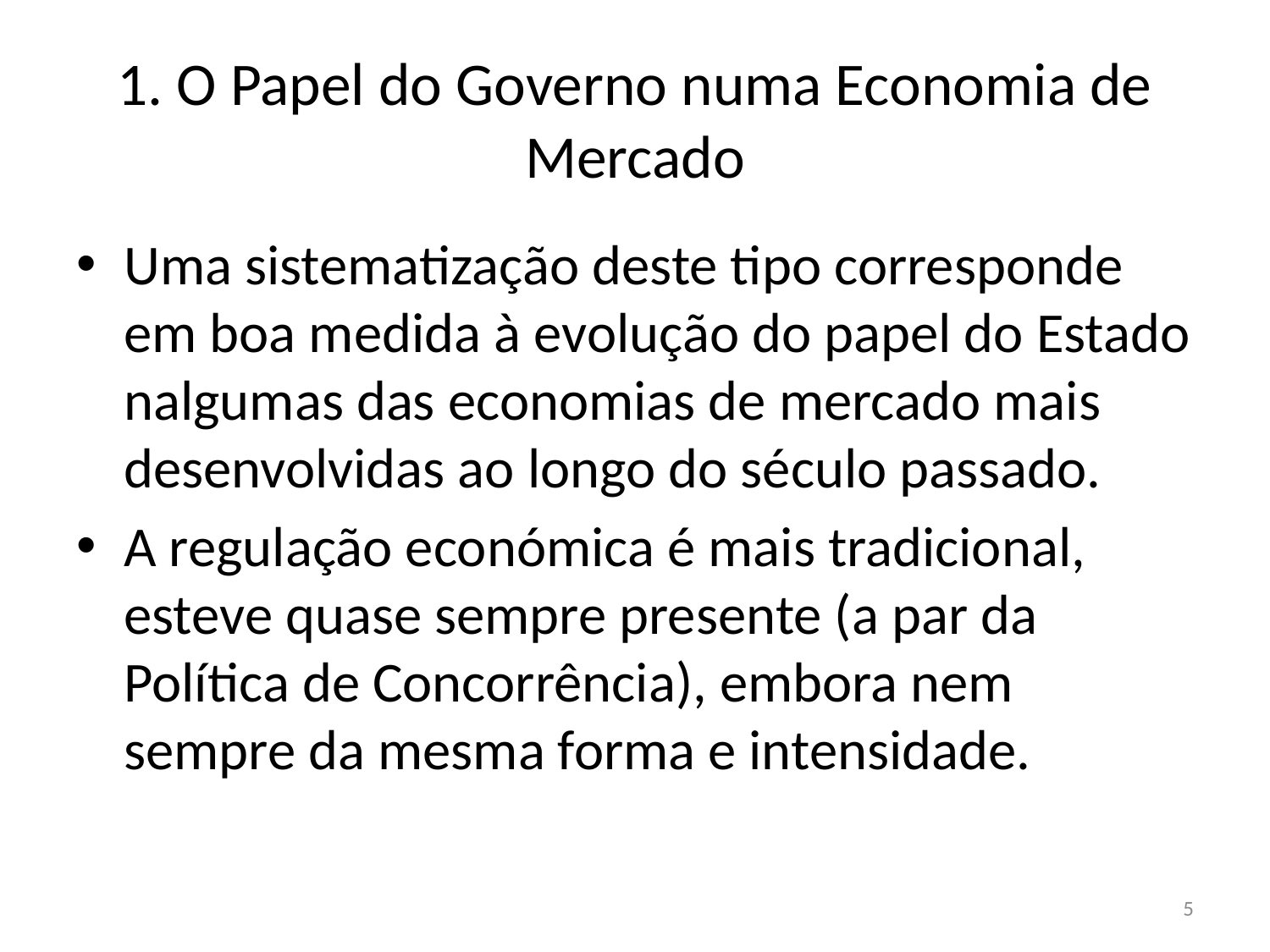

# 1. O Papel do Governo numa Economia de Mercado
Uma sistematização deste tipo corresponde em boa medida à evolução do papel do Estado nalgumas das economias de mercado mais desenvolvidas ao longo do século passado.
A regulação económica é mais tradicional, esteve quase sempre presente (a par da Política de Concorrência), embora nem sempre da mesma forma e intensidade.
5